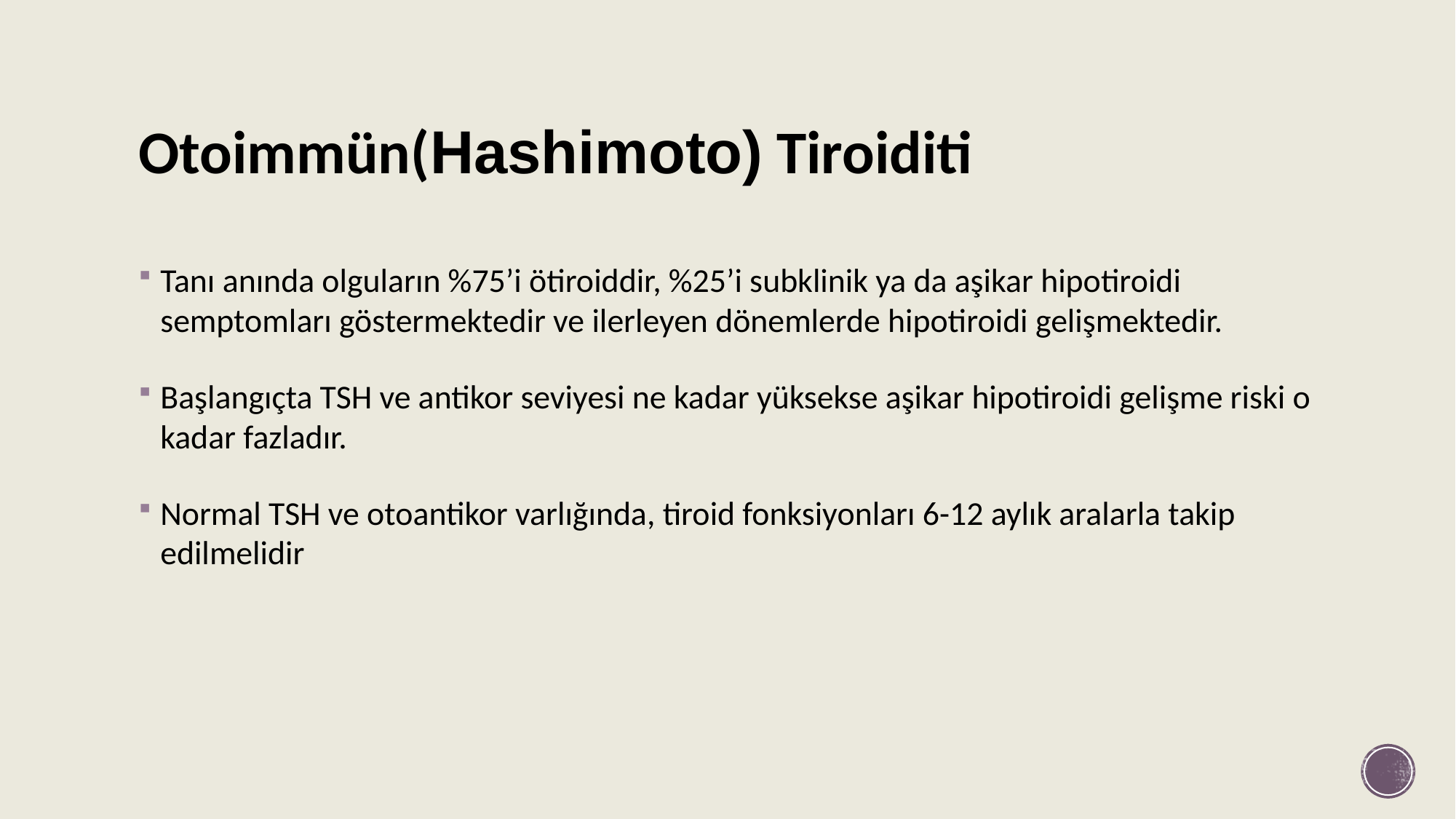

# Otoimmün(Hashimoto) Tiroiditi
Tanı anında olguların %75’i ötiroiddir, %25’i subklinik ya da aşikar hipotiroidi semptomları göstermektedir ve ilerleyen dönemlerde hipotiroidi gelişmektedir.
Başlangıçta TSH ve antikor seviyesi ne kadar yüksekse aşikar hipotiroidi gelişme riski o kadar fazladır.
Normal TSH ve otoantikor varlığında, tiroid fonksiyonları 6-12 aylık aralarla takip edilmelidir